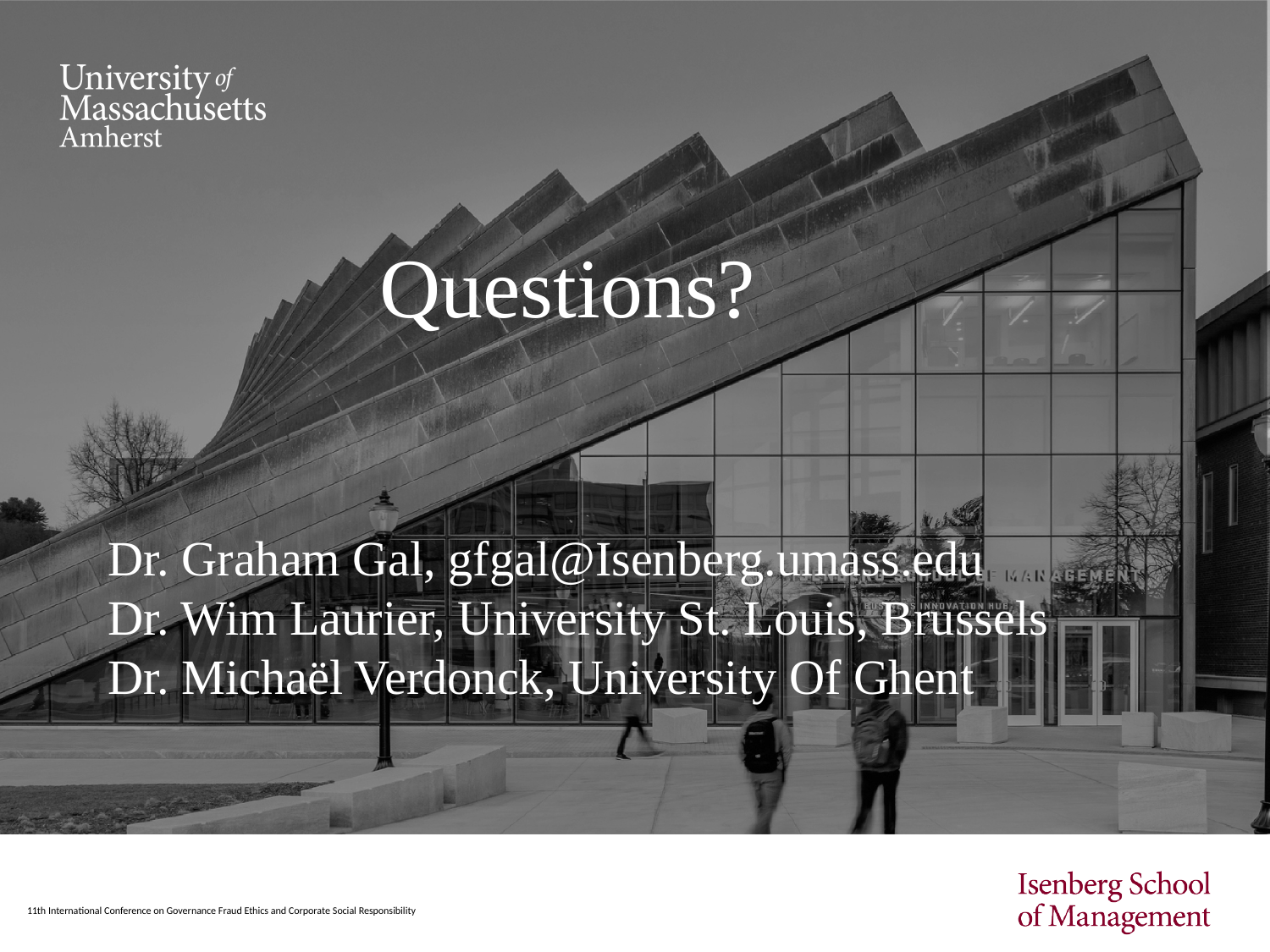

Questions?
Dr. Graham Gal, gfgal@Isenberg.umass.edu
Dr. Wim Laurier, University St. Louis, Brussels
Dr. Michaël Verdonck, University Of Ghent

11th International Conference on Governance Fraud Ethics and Corporate Social Responsibility